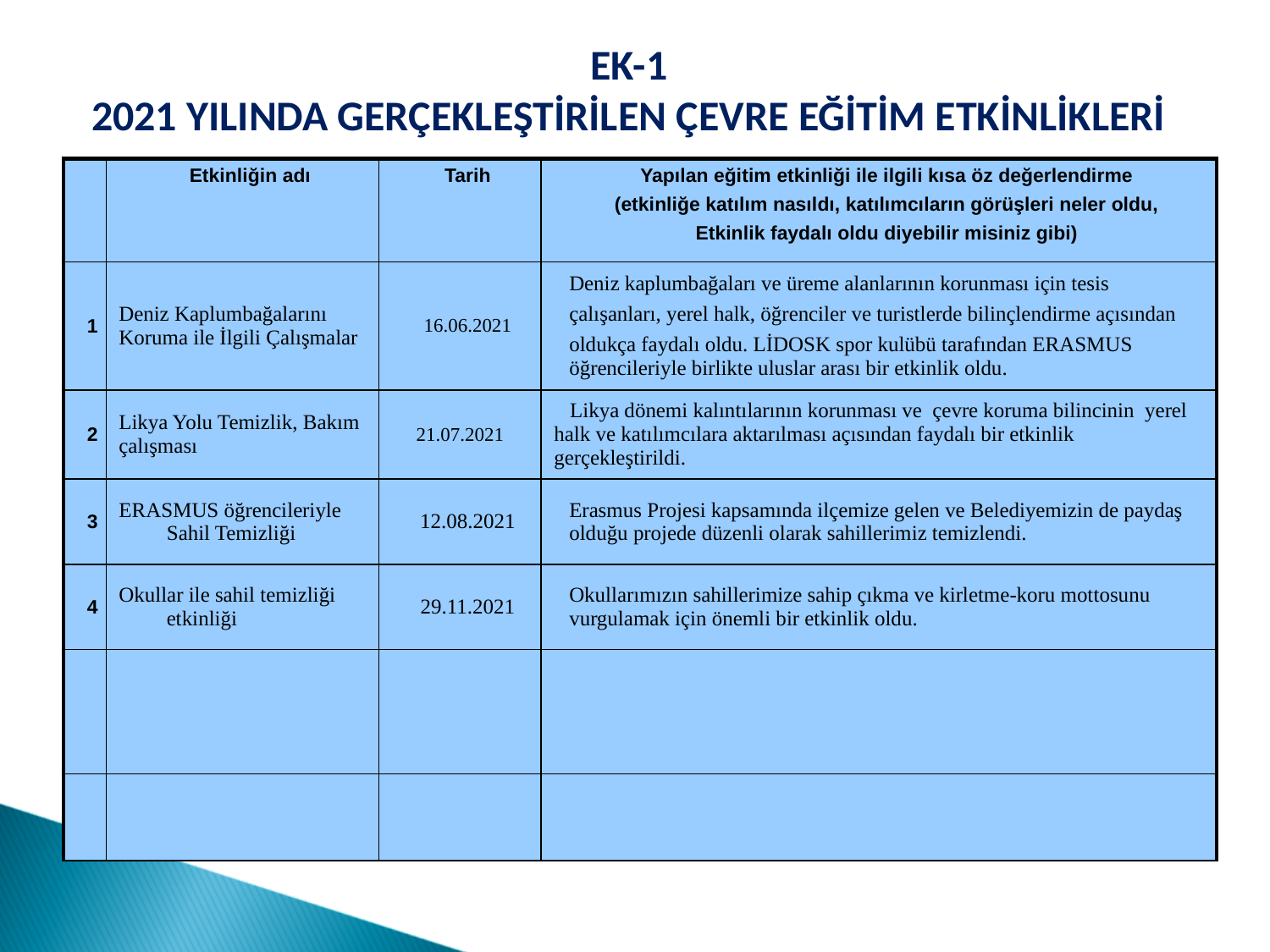

EK-1
2021 YILINDA GERÇEKLEŞTİRİLEN ÇEVRE EĞİTİM ETKİNLİKLERİ
|  | Etkinliğin adı | Tarih | Yapılan eğitim etkinliği ile ilgili kısa öz değerlendirme (etkinliğe katılım nasıldı, katılımcıların görüşleri neler oldu, Etkinlik faydalı oldu diyebilir misiniz gibi) |
| --- | --- | --- | --- |
| 1 | Deniz Kaplumbağalarını Koruma ile İlgili Çalışmalar | 16.06.2021 | Deniz kaplumbağaları ve üreme alanlarının korunması için tesis çalışanları, yerel halk, öğrenciler ve turistlerde bilinçlendirme açısından oldukça faydalı oldu. LİDOSK spor kulübü tarafından ERASMUS öğrencileriyle birlikte uluslar arası bir etkinlik oldu. |
| 2 | Likya Yolu Temizlik, Bakım çalışması | 21.07.2021 | Likya dönemi kalıntılarının korunması ve çevre koruma bilincinin yerel halk ve katılımcılara aktarılması açısından faydalı bir etkinlik gerçekleştirildi. |
| 3 | ERASMUS öğrencileriyle Sahil Temizliği | 12.08.2021 | Erasmus Projesi kapsamında ilçemize gelen ve Belediyemizin de paydaş olduğu projede düzenli olarak sahillerimiz temizlendi. |
| 4 | Okullar ile sahil temizliği etkinliği | 29.11.2021 | Okullarımızın sahillerimize sahip çıkma ve kirletme-koru mottosunu vurgulamak için önemli bir etkinlik oldu. |
|  |  |  |  |
|  |  |  |  |